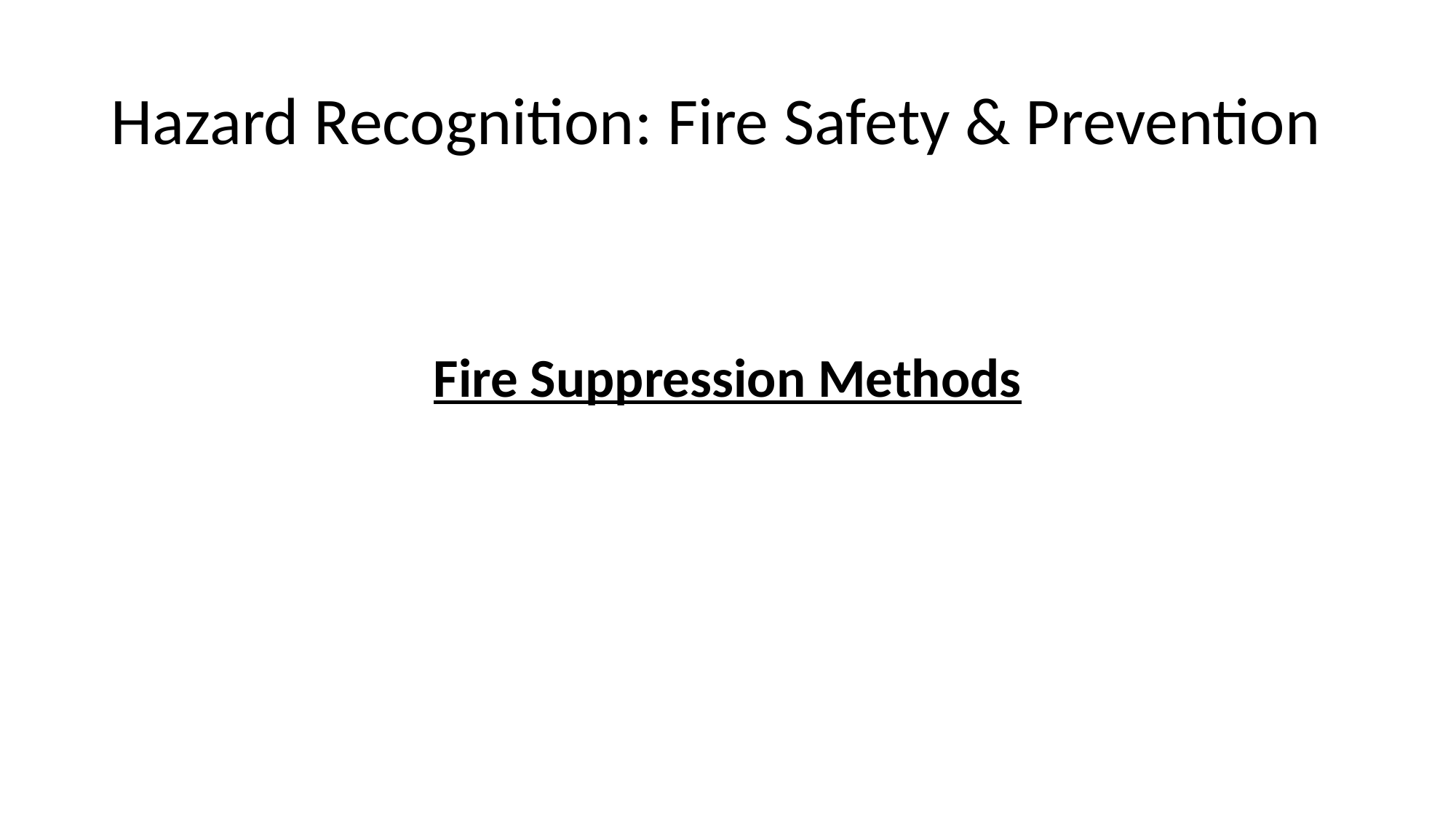

# Hazard Recognition: Fire Safety & Prevention
Fire Suppression Methods